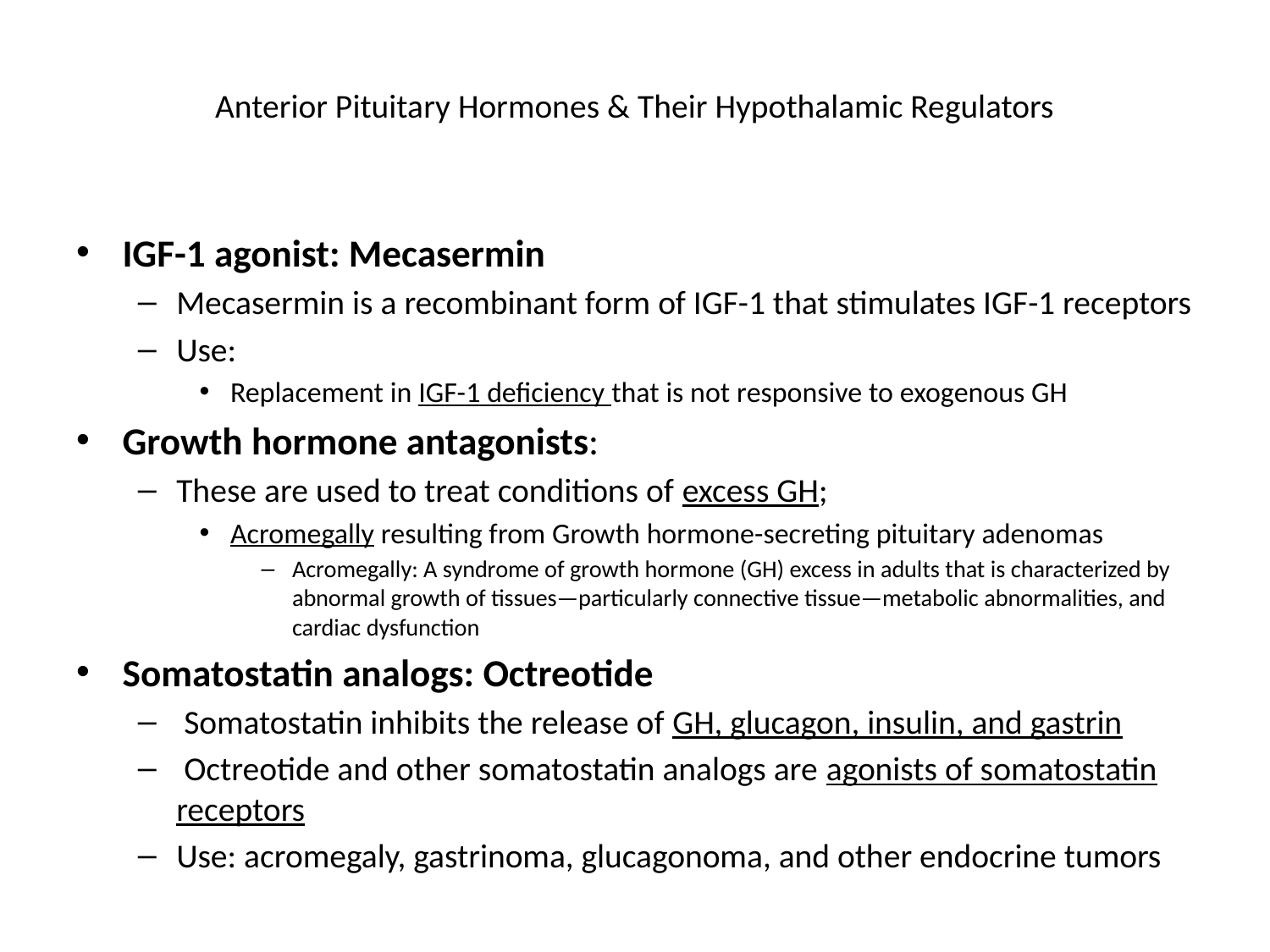

# Anterior Pituitary Hormones & Their Hypothalamic Regulators
IGF-1 agonist: Mecasermin
Mecasermin is a recombinant form of IGF-1 that stimulates IGF-1 receptors
Use:
Replacement in IGF-1 deficiency that is not responsive to exogenous GH
Growth hormone antagonists:
These are used to treat conditions of excess GH;
Acromegally resulting from Growth hormone-secreting pituitary adenomas
Acromegally: A syndrome of growth hormone (GH) excess in adults that is characterized by abnormal growth of tissues—particularly connective tissue—metabolic abnormalities, and cardiac dysfunction
Somatostatin analogs: Octreotide
 Somatostatin inhibits the release of GH, glucagon, insulin, and gastrin
 Octreotide and other somatostatin analogs are agonists of somatostatin receptors
Use: acromegaly, gastrinoma, glucagonoma, and other endocrine tumors